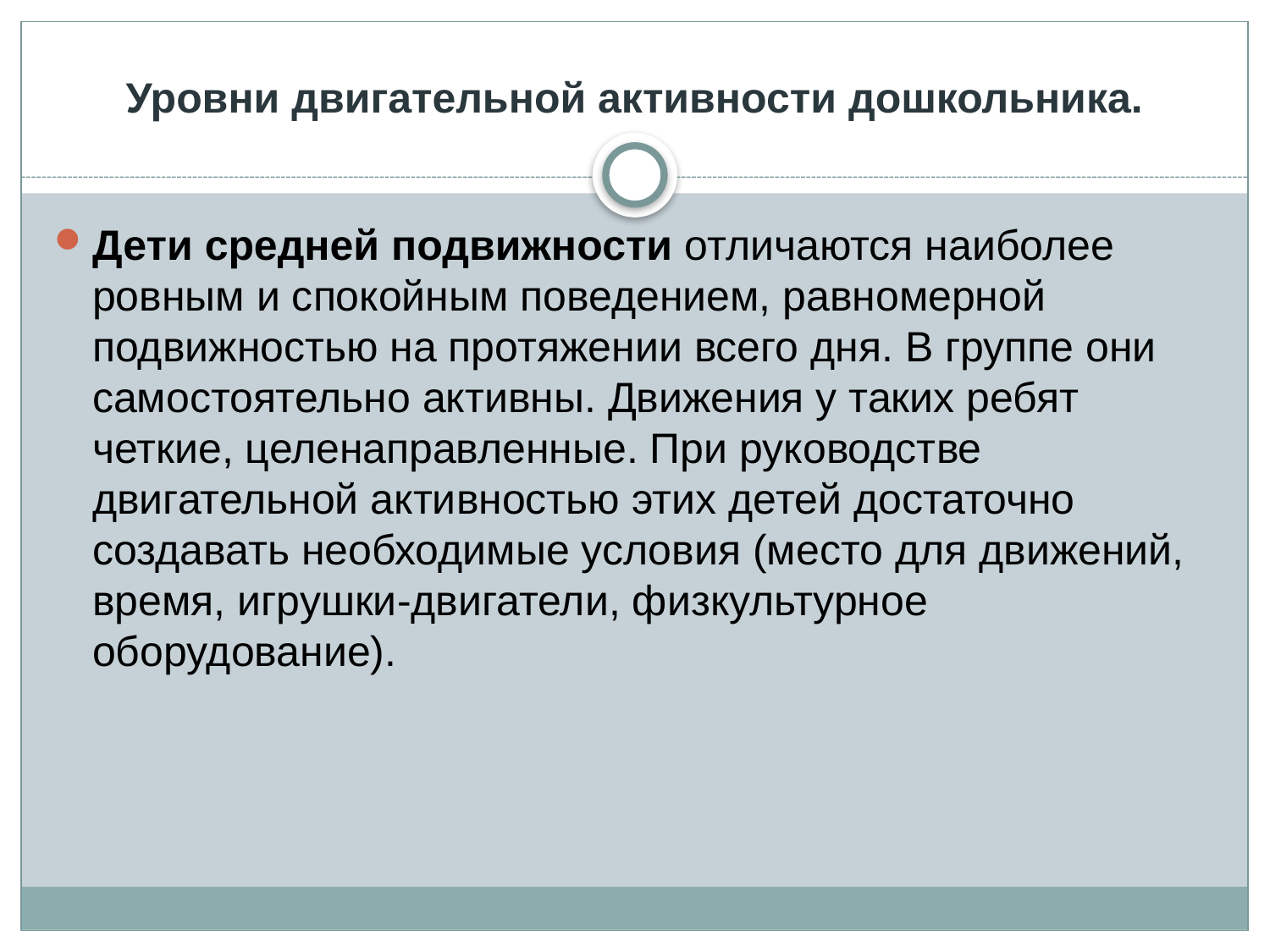

# Уровни двигательной активности дошкольника.
Дети средней подвижности отличаются наиболее ровным и спокойным поведением, равномерной подвижностью на протяжении всего дня. В группе они самостоятельно активны. Движения у таких ребят четкие, целенаправленные. При руководстве двигательной активностью этих детей достаточно создавать необходимые условия (место для движений, время, игрушки-двигатели, физкультурное оборудование).